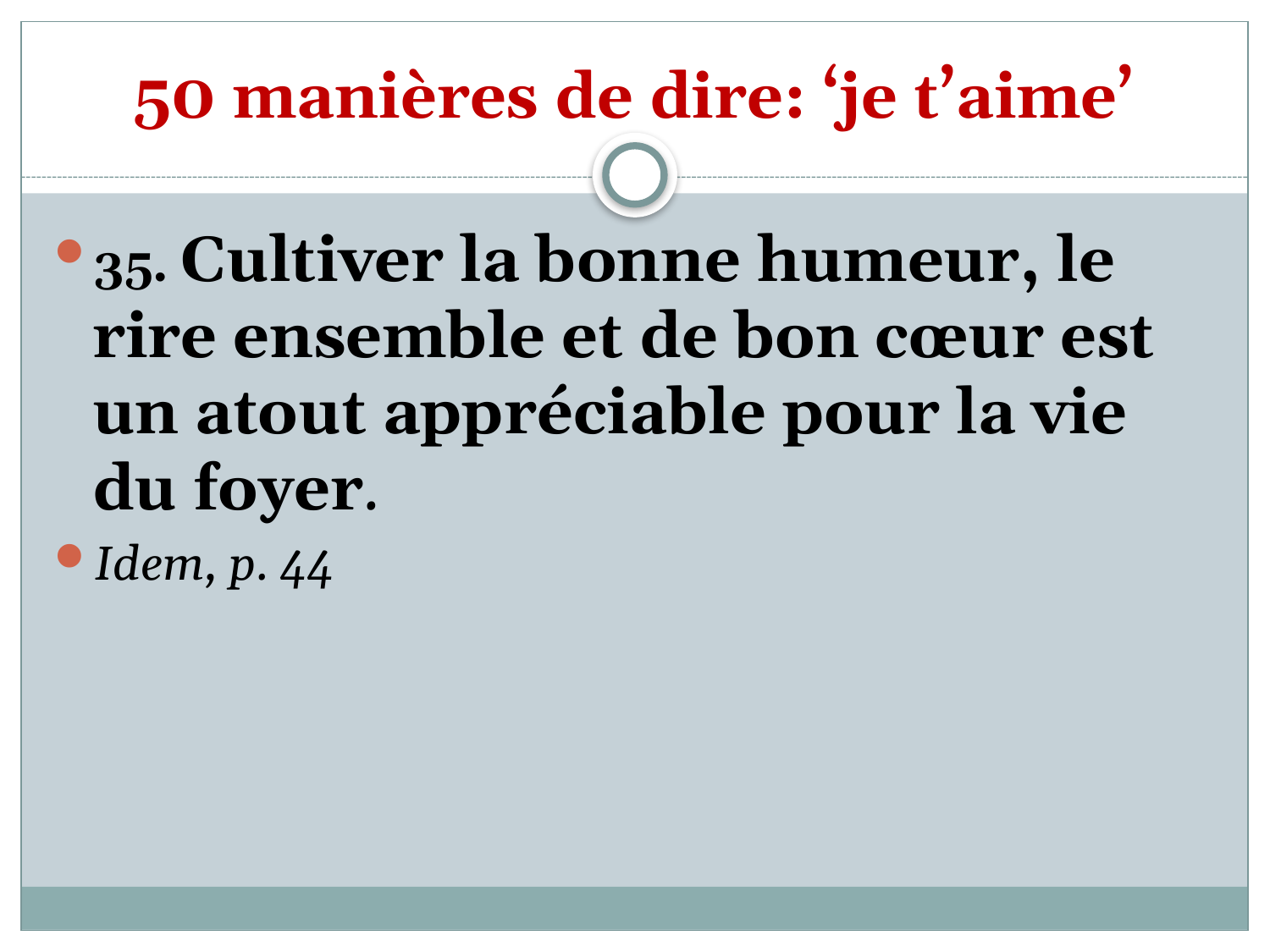

# 50 manières de dire: ‘je t’aime’
35. Cultiver la bonne humeur, le rire ensemble et de bon cœur est un atout appréciable pour la vie du foyer.
Idem, p. 44